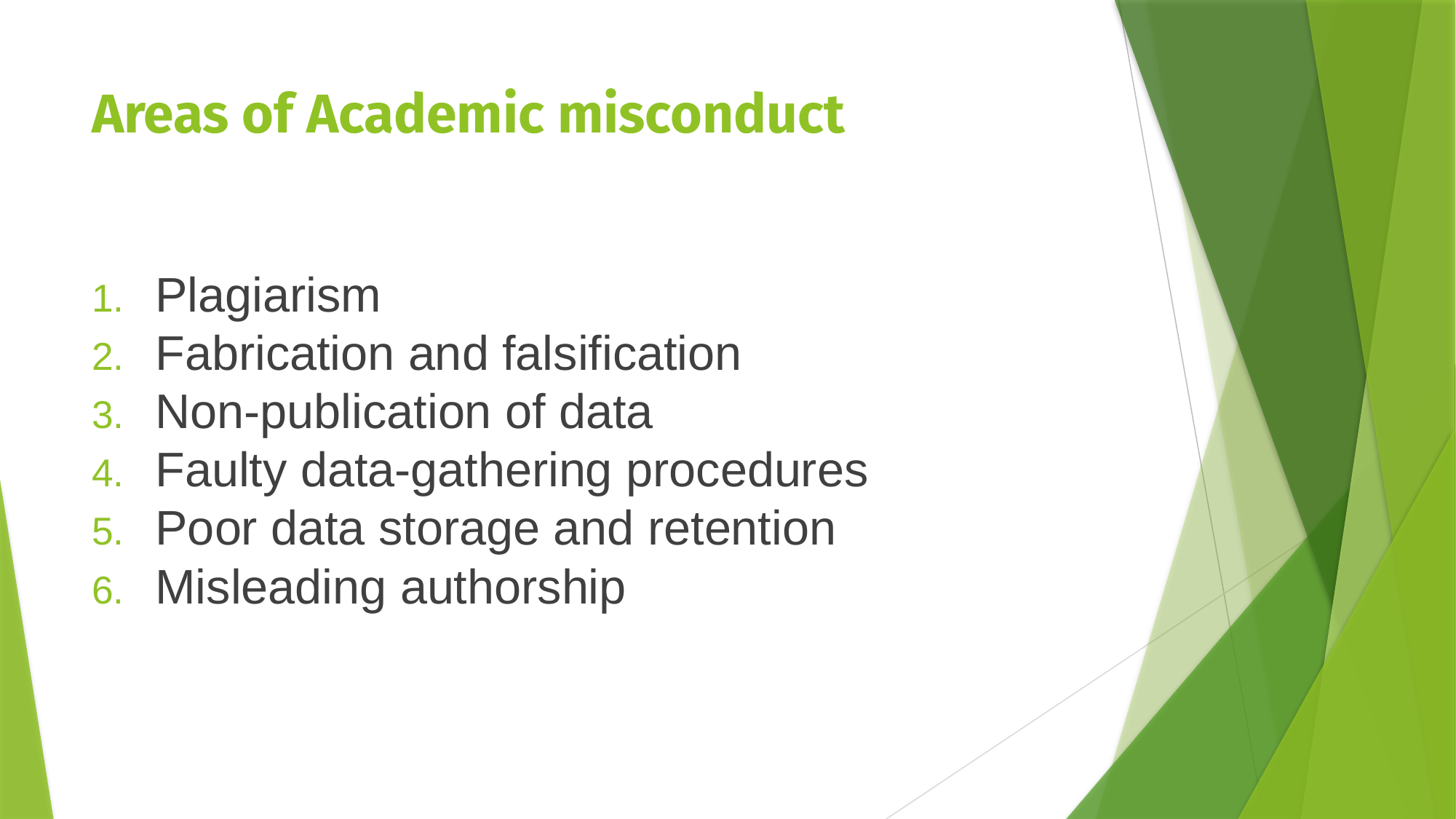

# Areas of Academic misconduct
Plagiarism
Fabrication and falsification
Non-publication of data
Faulty data-gathering procedures
Poor data storage and retention
Misleading authorship